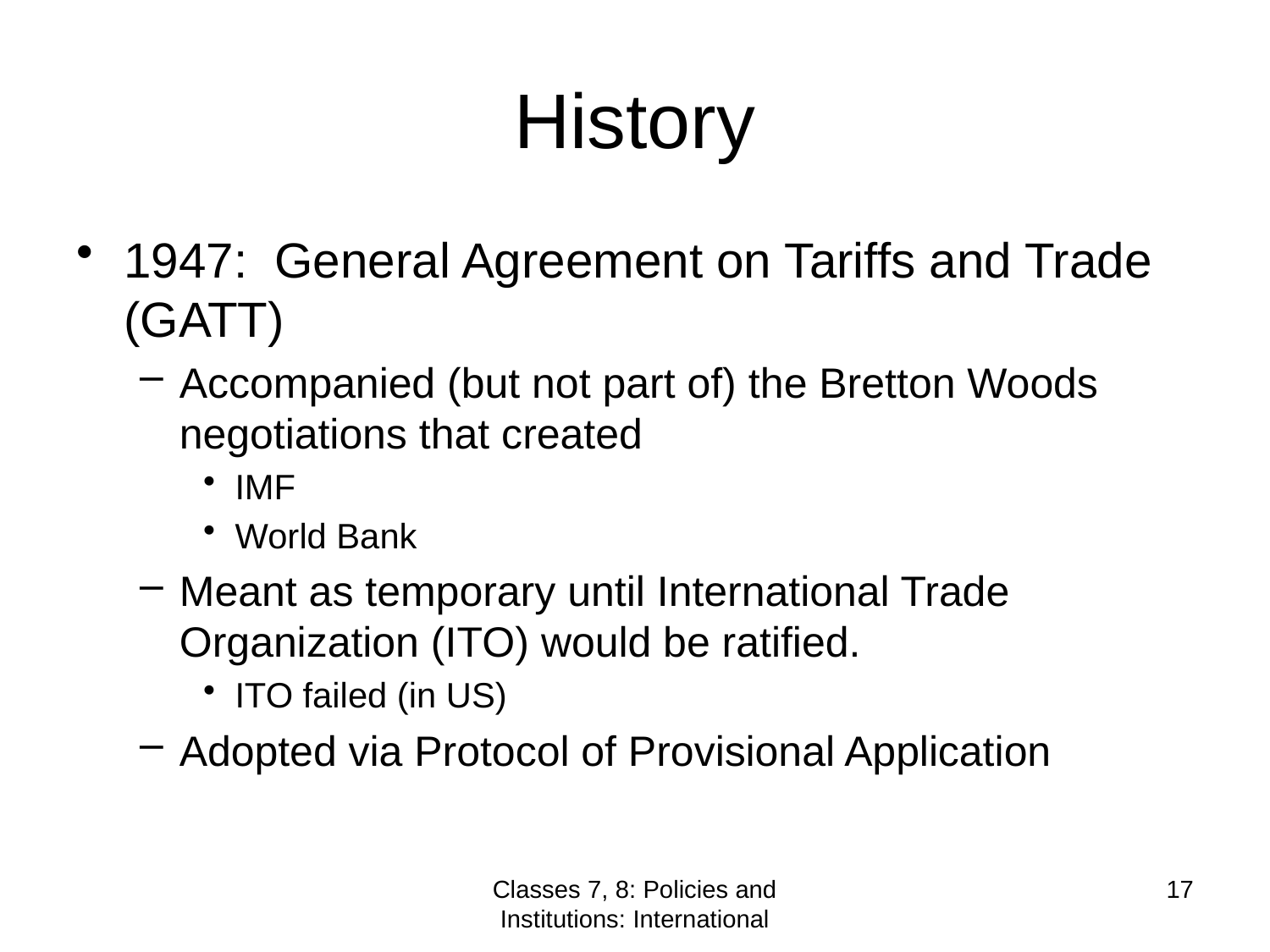

# History
1947:  General Agreement on Tariffs and Trade (GATT)
Accompanied (but not part of) the Bretton Woods negotiations that created
IMF
World Bank
Meant as temporary until International Trade Organization (ITO) would be ratified.
ITO failed (in US)
Adopted via Protocol of Provisional Application

Classes 7, 8: Policies and Institutions: International
17